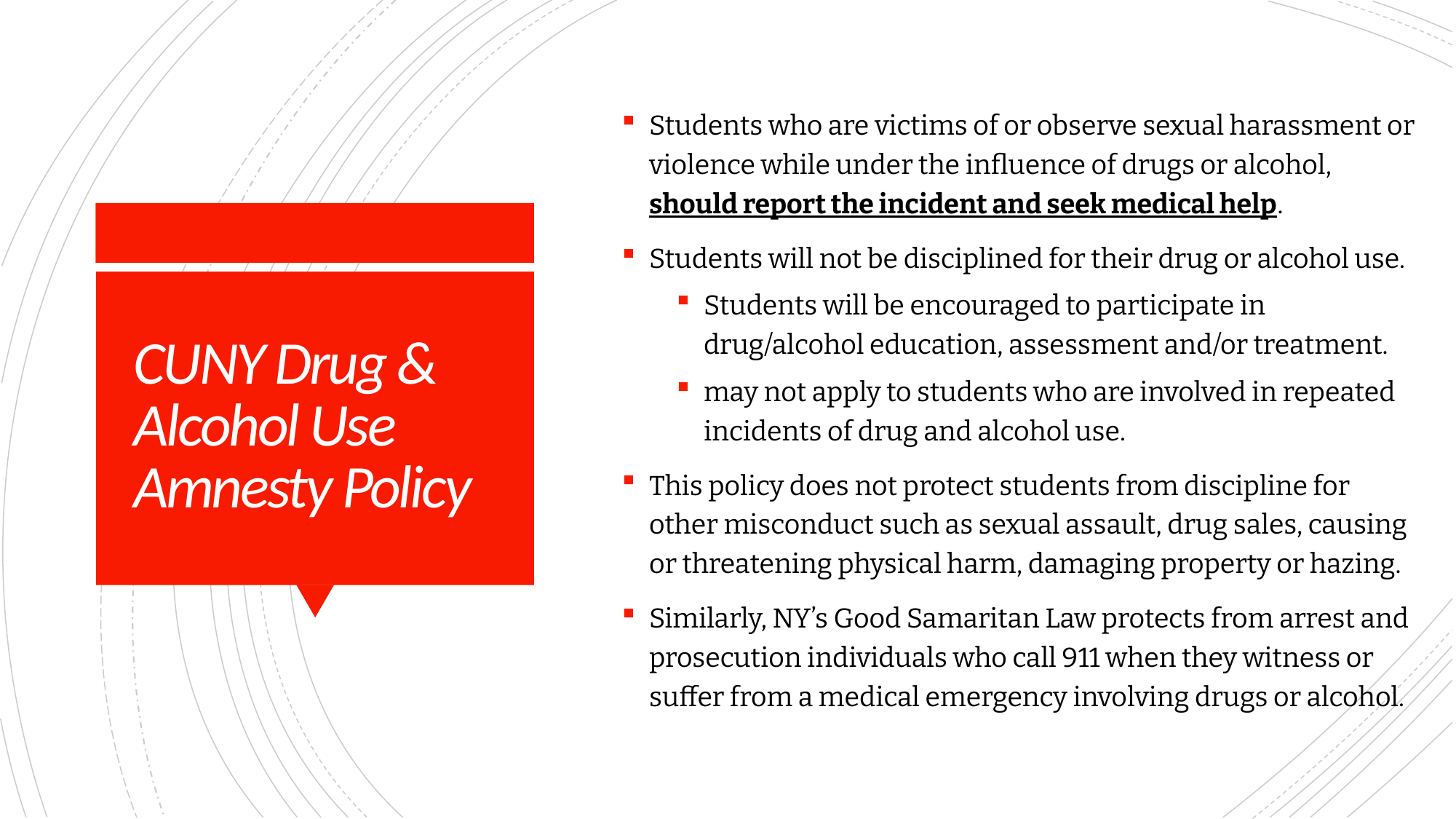

Students who are victims of or observe sexual harassment or violence while under the influence of drugs or alcohol, should report the incident and seek medical help.
Students will not be disciplined for their drug or alcohol use.
Students will be encouraged to participate in drug/alcohol education, assessment and/or treatment.
may not apply to students who are involved in repeated incidents of drug and alcohol use.
This policy does not protect students from discipline for other misconduct such as sexual assault, drug sales, causing or threatening physical harm, damaging property or hazing.
Similarly, NY’s Good Samaritan Law protects from arrest and prosecution individuals who call 911 when they witness or suffer from a medical emergency involving drugs or alcohol.

# CUNY Drug & Alcohol Use Amnesty Policy